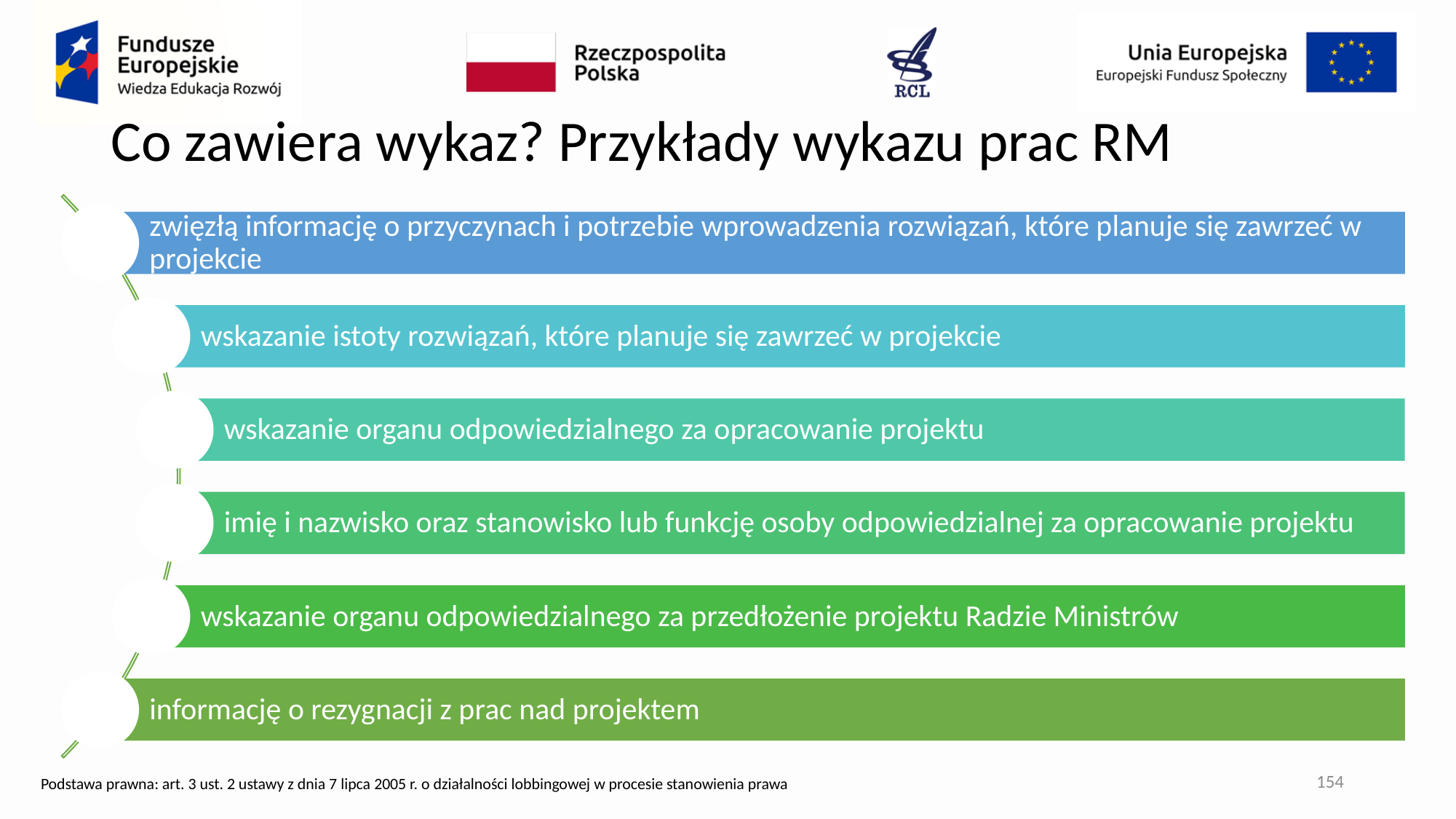

# Co zawiera wykaz? Przykłady wykazu prac RM
zwięzłą informację o przyczynach i potrzebie wprowadzenia rozwiązań, które planuje się zawrzeć w projekcie
wskazanie istoty rozwiązań, które planuje się zawrzeć w projekcie
wskazanie organu odpowiedzialnego za opracowanie projektu
imię i nazwisko oraz stanowisko lub funkcję osoby odpowiedzialnej za opracowanie projektu
wskazanie organu odpowiedzialnego za przedłożenie projektu Radzie Ministrów
informację o rezygnacji z prac nad projektem
154
Podstawa prawna: art. 3 ust. 2 ustawy z dnia 7 lipca 2005 r. o działalności lobbingowej w procesie stanowienia prawa